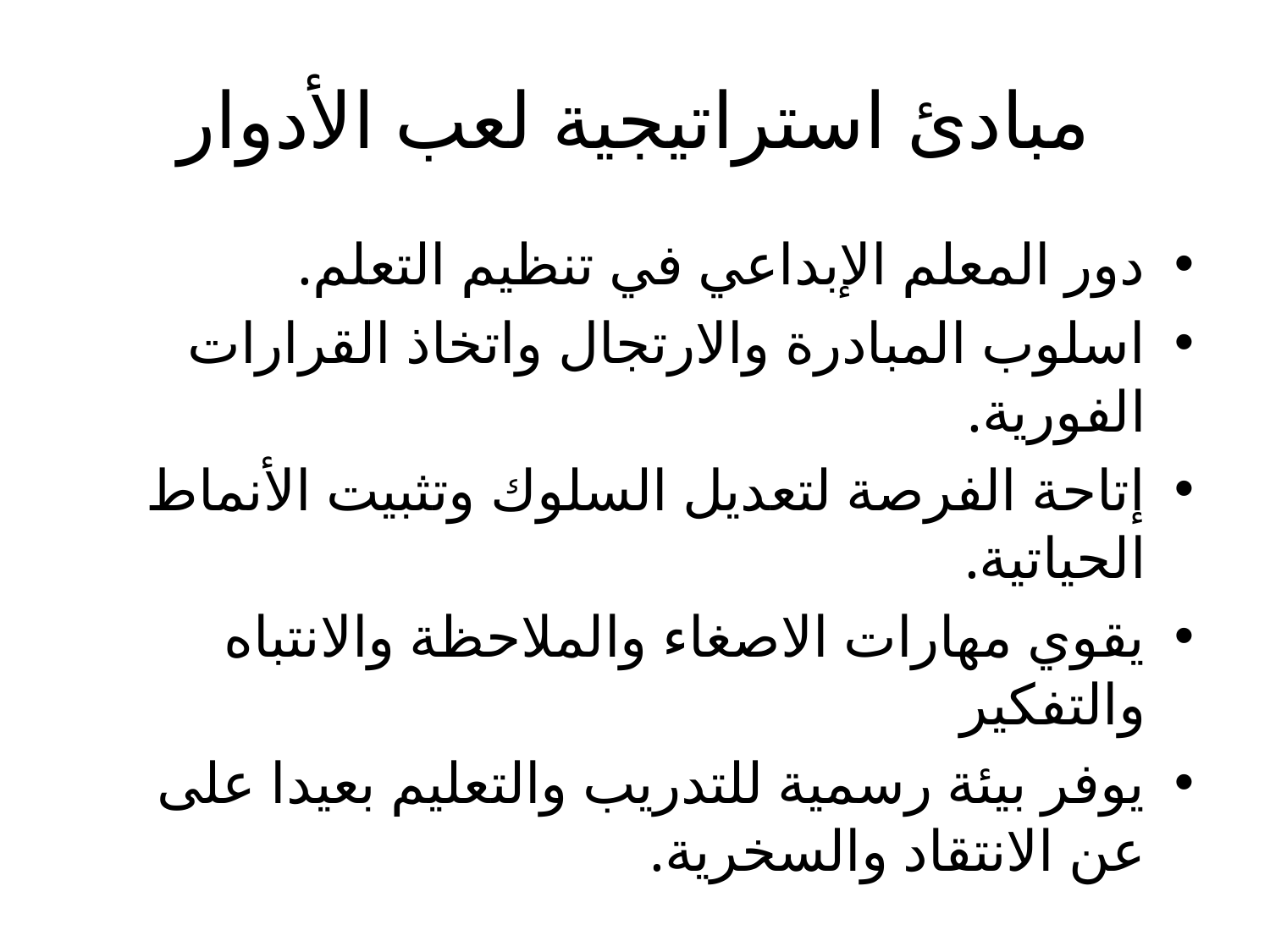

# مبادئ استراتيجية لعب الأدوار
دور المعلم الإبداعي في تنظيم التعلم.
اسلوب المبادرة والارتجال واتخاذ القرارات الفورية.
إتاحة الفرصة لتعديل السلوك وتثبيت الأنماط الحياتية.
يقوي مهارات الاصغاء والملاحظة والانتباه والتفكير
يوفر بيئة رسمية للتدريب والتعليم بعيدا على عن الانتقاد والسخرية.